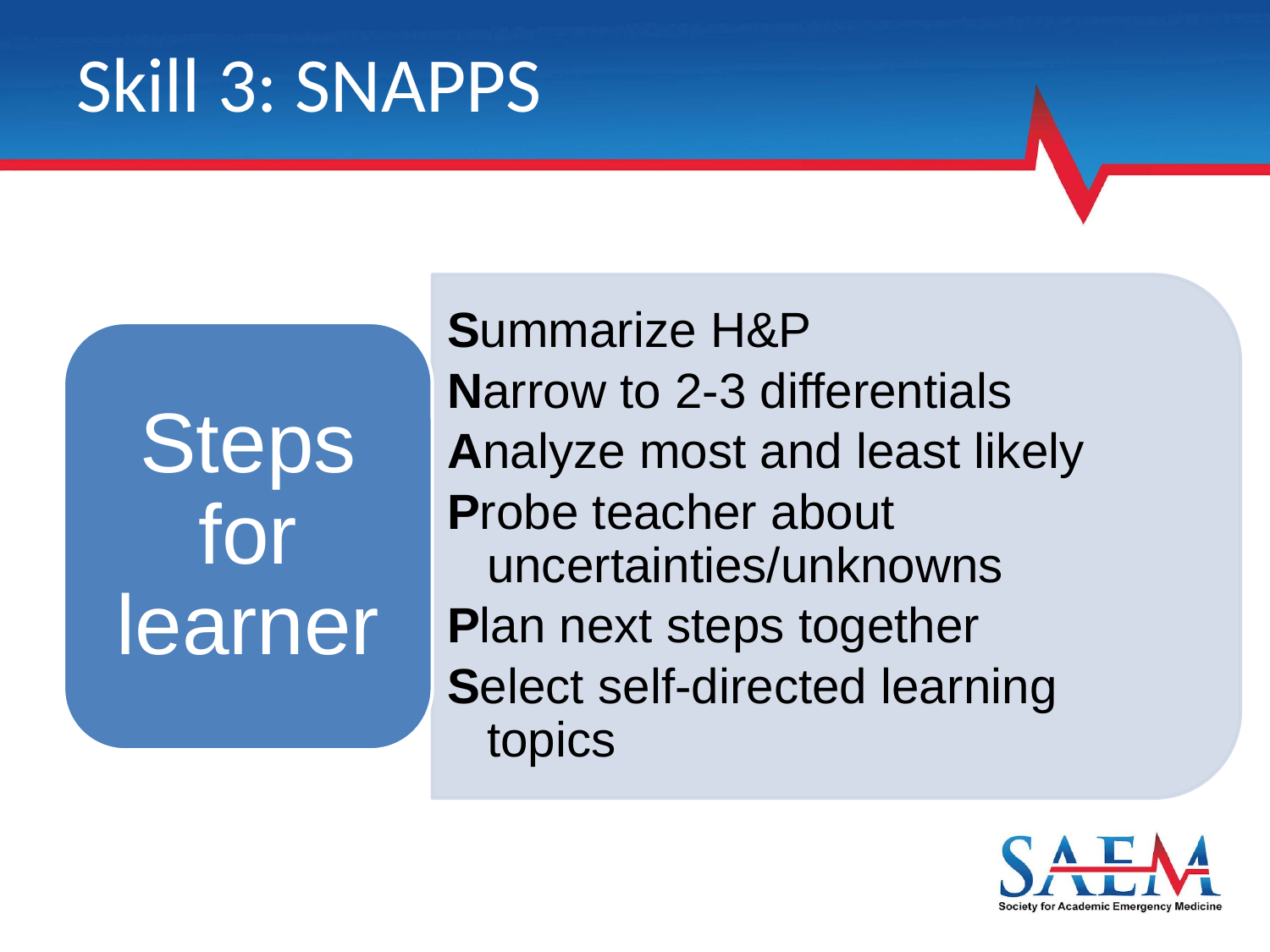

# Skill 3: SNAPPS

Summarize H&P
Narrow to 2-3 differentials
Analyze most and least likely
Probe teacher about uncertainties/unknowns
Plan next steps together
Select self-directed learning topics

Steps for learner